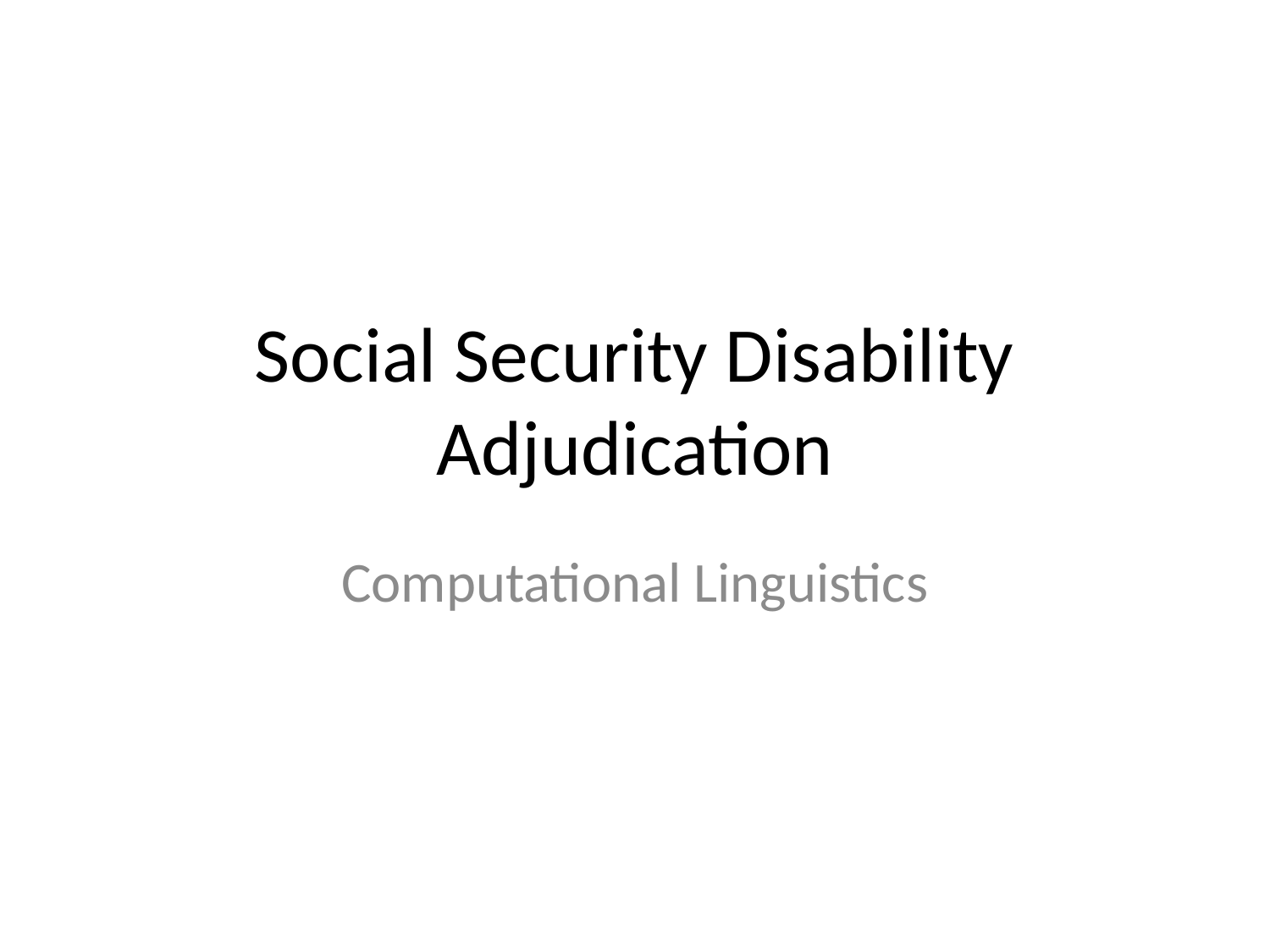

# Social Security Disability Adjudication
Computational Linguistics